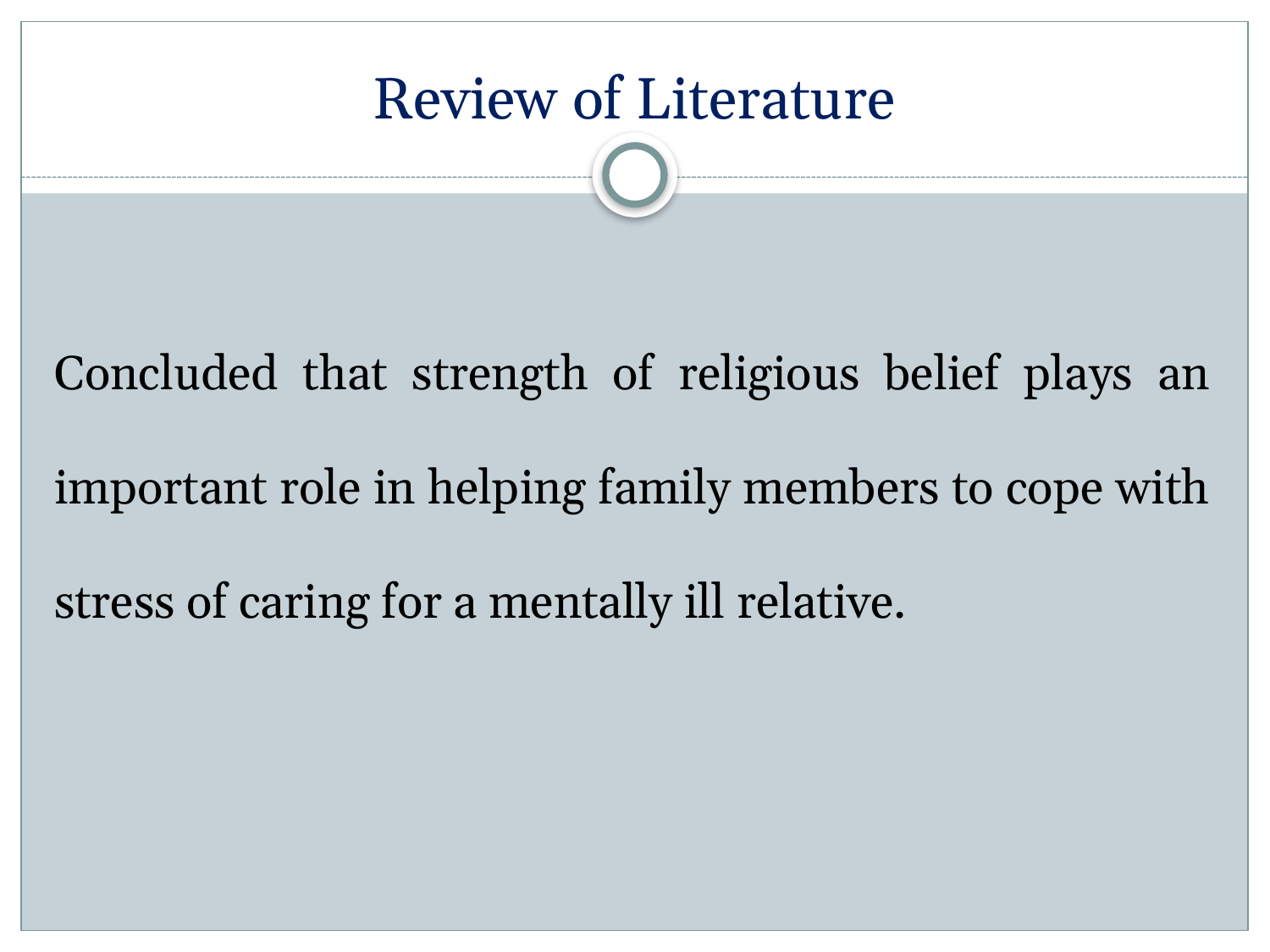

# Review of Literature

Concluded that strength of religious belief plays an important role in helping family members to cope with stress of caring for a mentally ill relative.